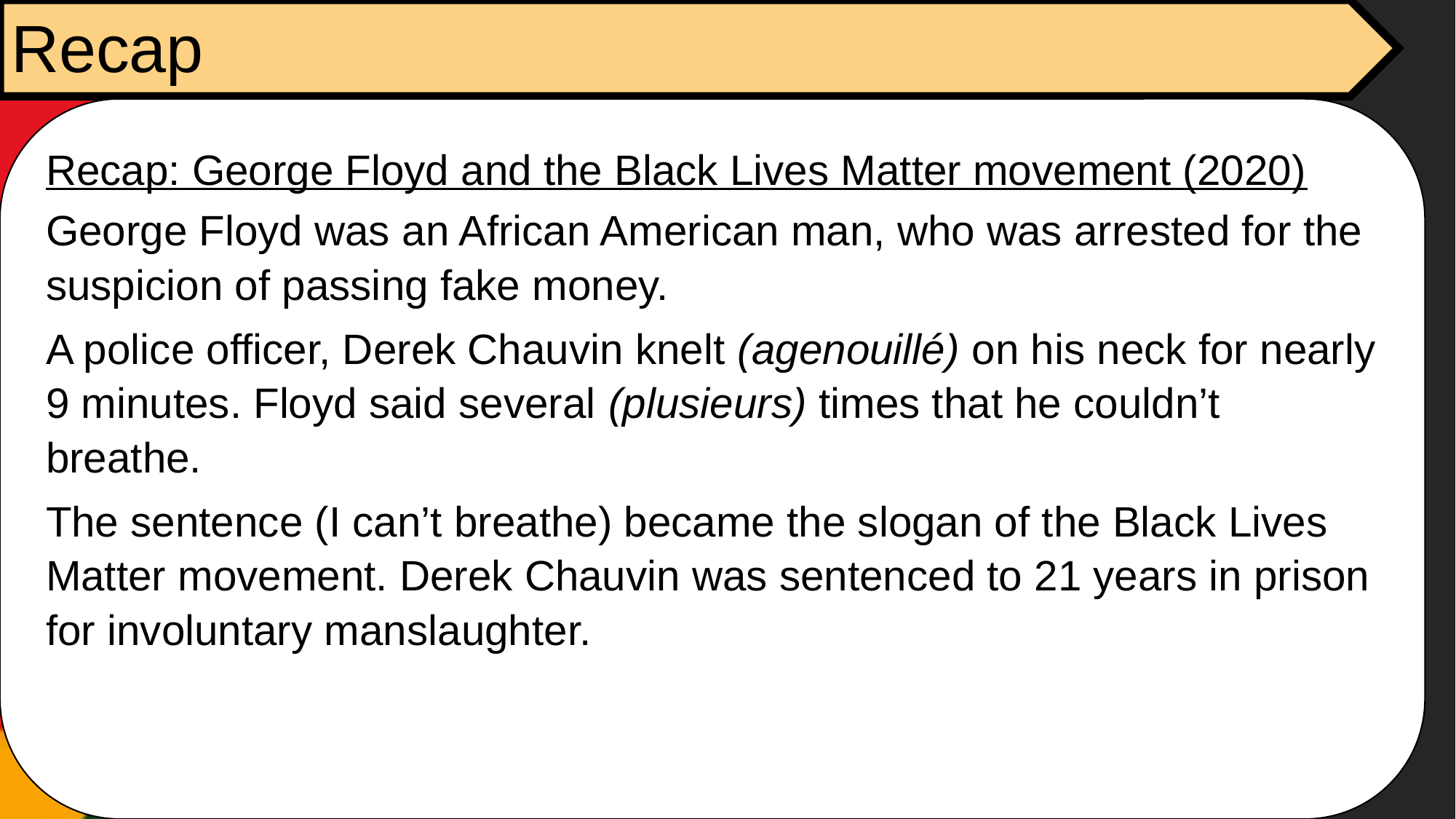

Recap
Recap: George Floyd and the Black Lives Matter movement (2020)
George Floyd was an African American man, who was arrested for the suspicion of passing fake money.
A police officer, Derek Chauvin knelt (agenouillé) on his neck for nearly 9 minutes. Floyd said several (plusieurs) times that he couldn’t breathe.
The sentence (I can’t breathe) became the slogan of the Black Lives Matter movement. Derek Chauvin was sentenced to 21 years in prison for involuntary manslaughter.